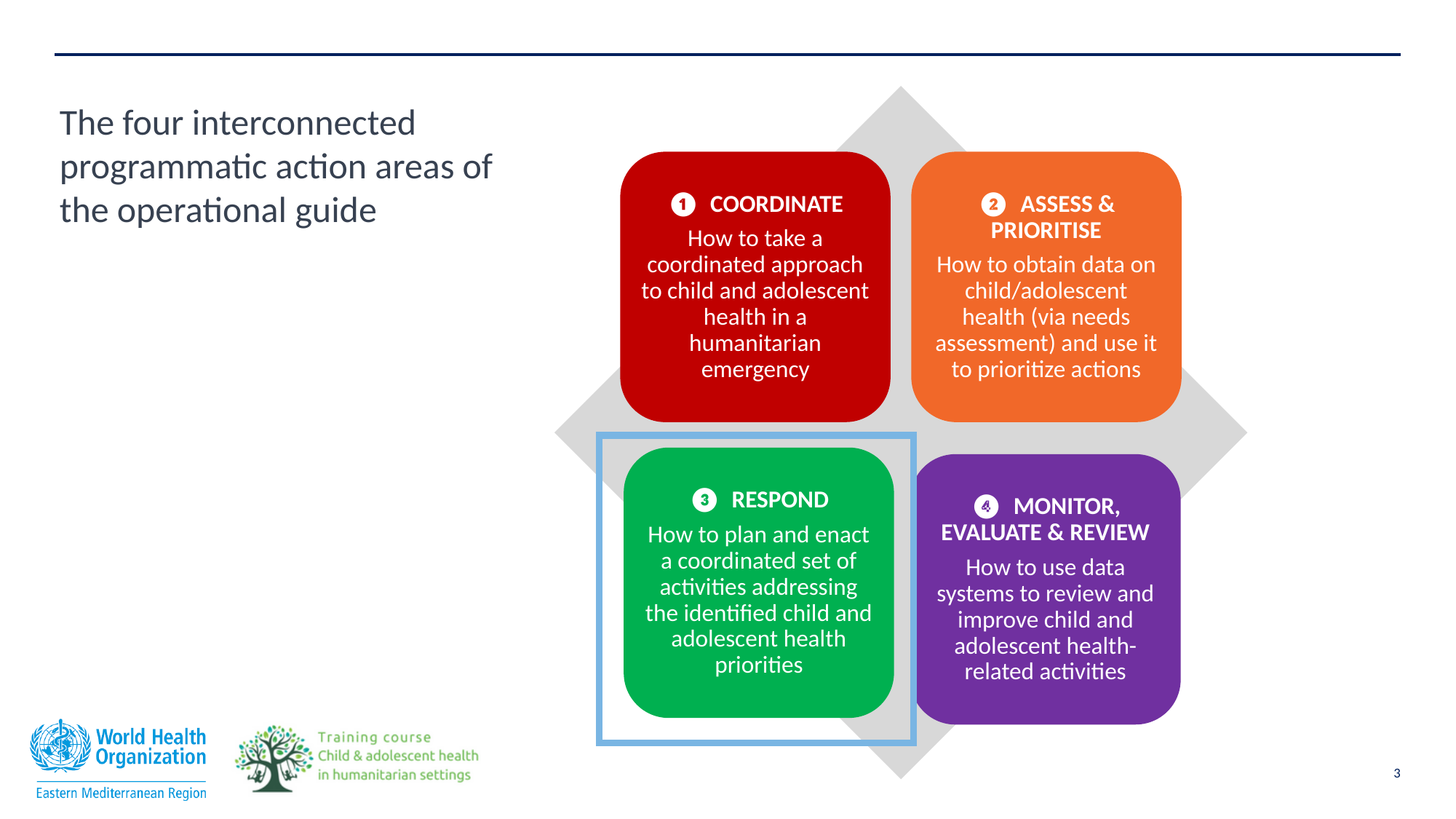

The four interconnected programmatic action areas of the operational guide

❶  COORDINATE
How to take a coordinated approach to child and adolescent health in a humanitarian emergency

❷  ASSESS & PRIORITISE
How to obtain data on child/adolescent health (via needs assessment) and use it to prioritize actions

❸  RESPOND
How to plan and enact a coordinated set of activities addressing the identified child and adolescent health priorities

❹  MONITOR, EVALUATE & REVIEW
How to use data systems to review and improve child and adolescent health-related activities
3